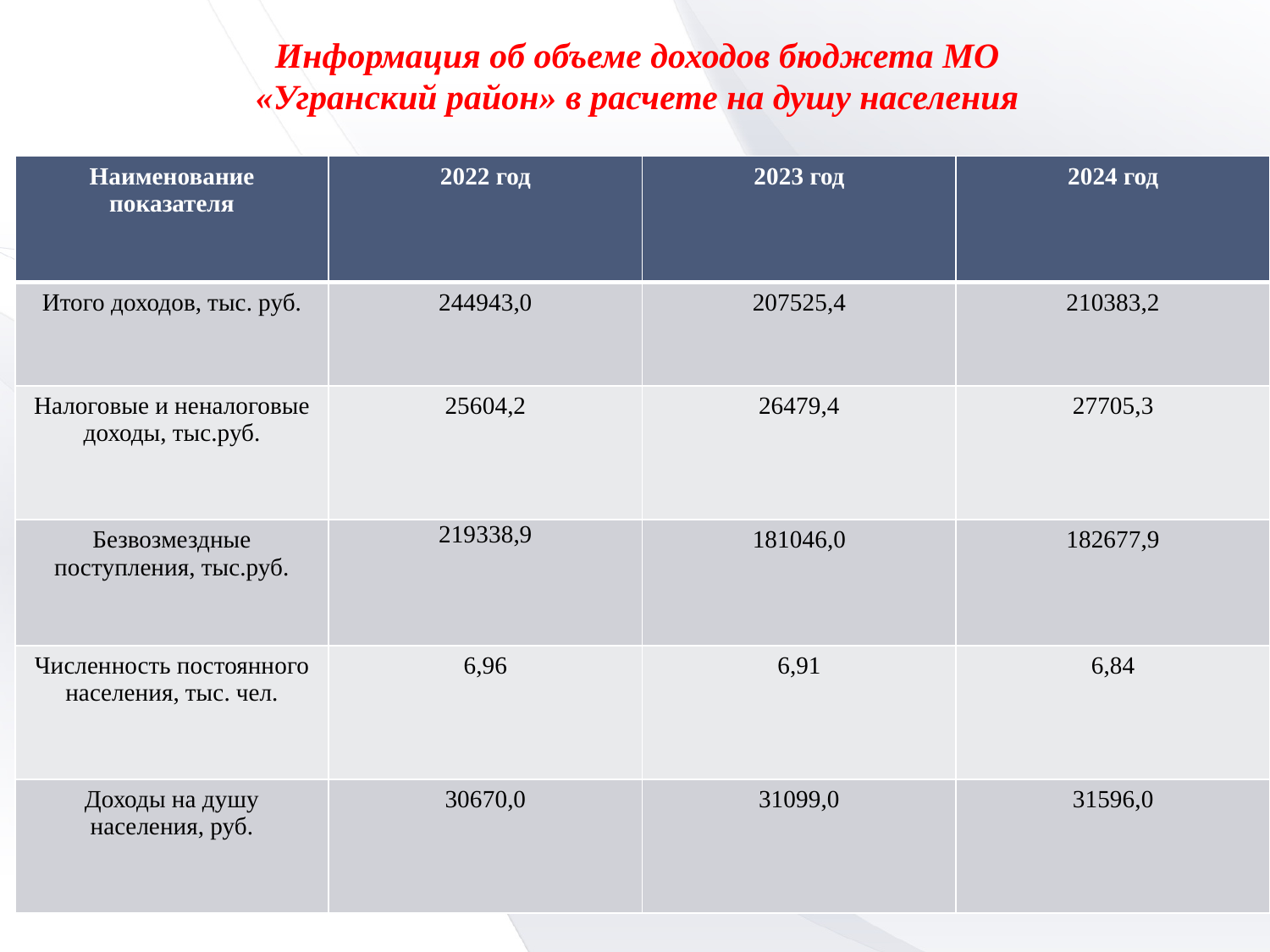

Информация об объеме доходов бюджета МО «Угранский район» в расчете на душу населения
| Наименование показателя | 2022 год | 2023 год | 2024 год |
| --- | --- | --- | --- |
| Итого доходов, тыс. руб. | 244943,0 | 207525,4 | 210383,2 |
| Налоговые и неналоговые доходы, тыс.руб. | 25604,2 | 26479,4 | 27705,3 |
| Безвозмездные поступления, тыс.руб. | 219338,9 | 181046,0 | 182677,9 |
| Численность постоянного населения, тыс. чел. | 6,96 | 6,91 | 6,84 |
| Доходы на душу населения, руб. | 30670,0 | 31099,0 | 31596,0 |